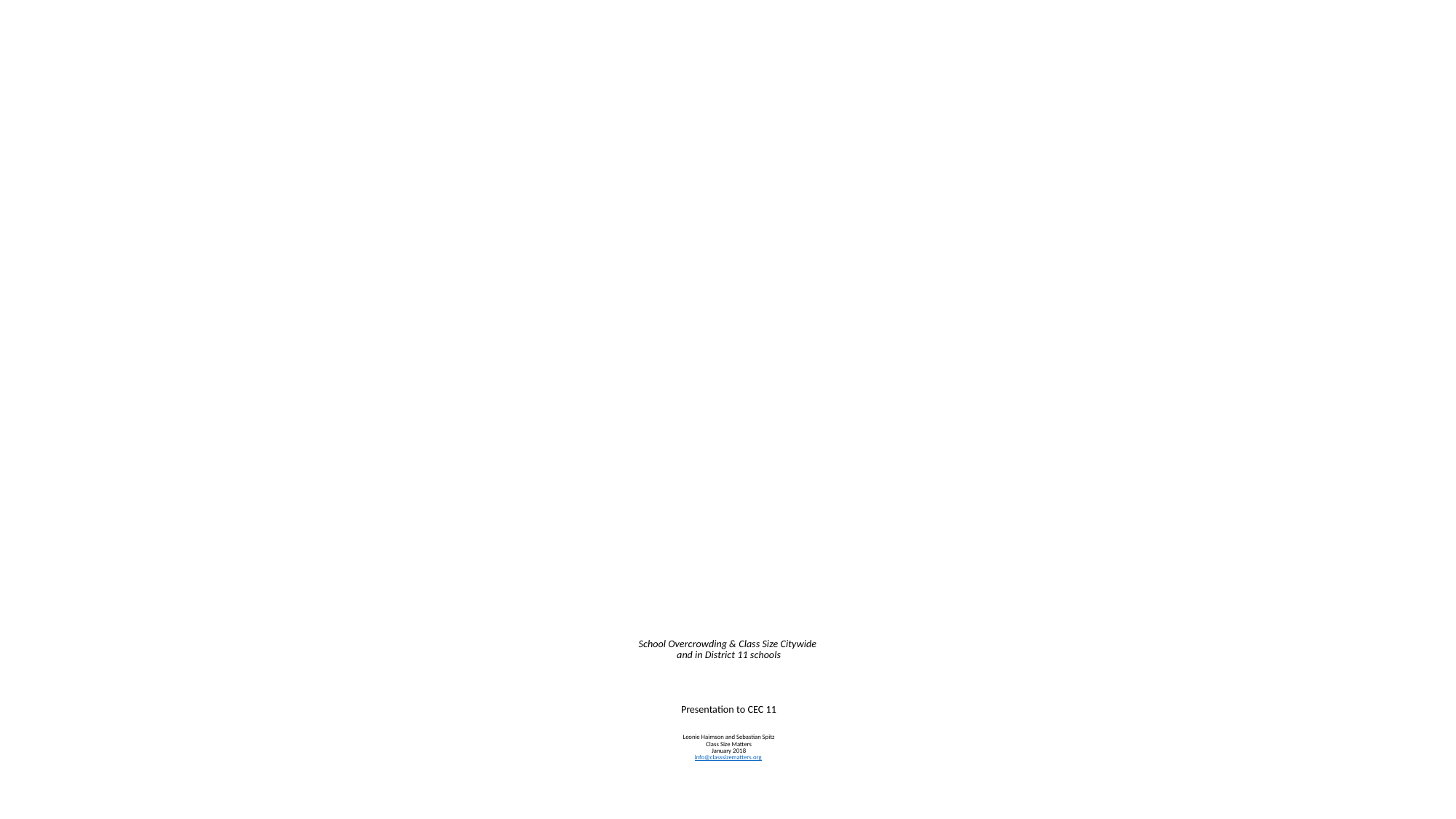

# School Overcrowding & Class Size Citywide and in District 11 schools Presentation to CEC 11 Leonie Haimson and Sebastian Spitz Class Size Matters January 2018 info@classsizematters.org